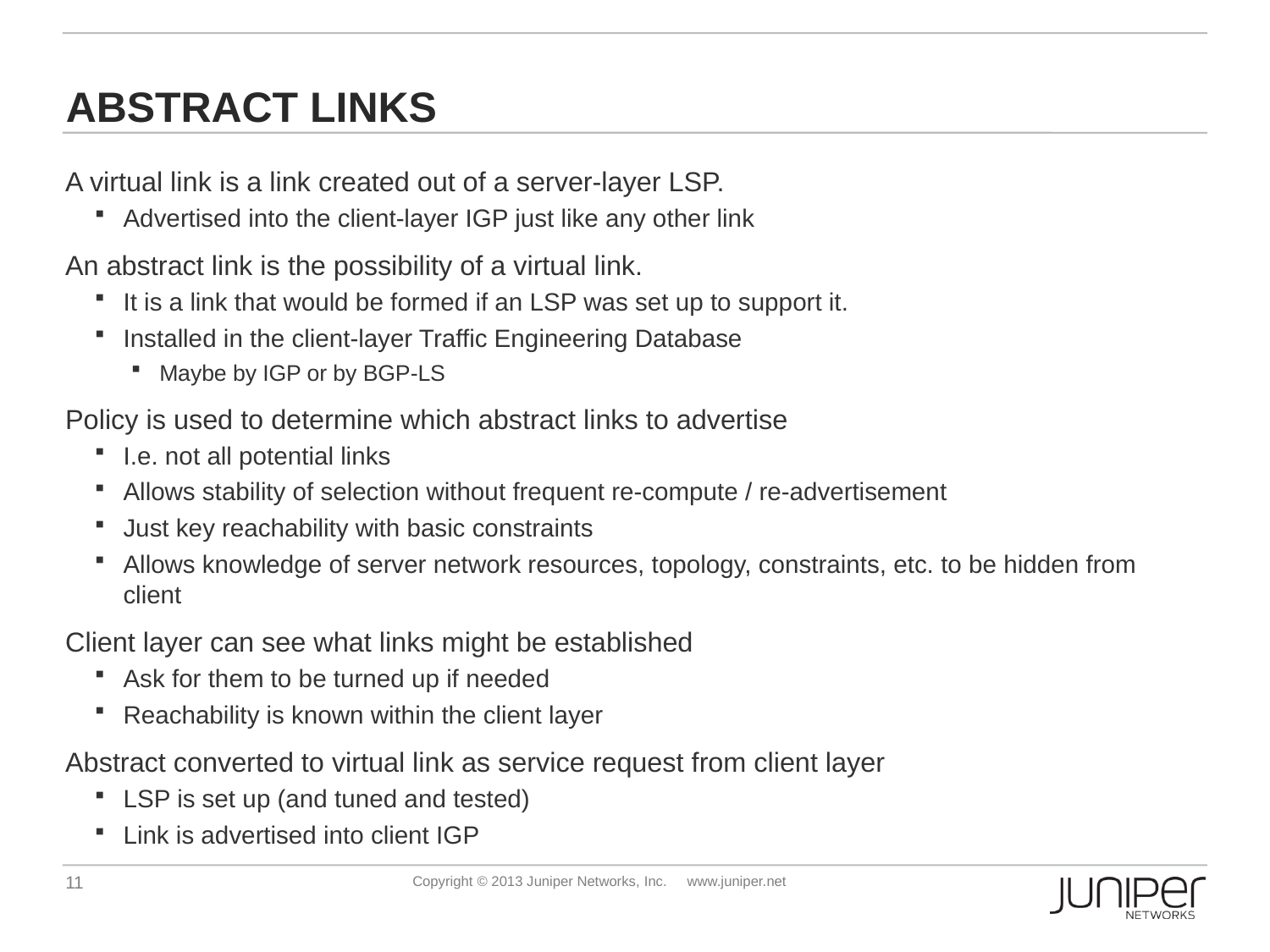

# Abstract Links
A virtual link is a link created out of a server-layer LSP.
Advertised into the client-layer IGP just like any other link
An abstract link is the possibility of a virtual link.
It is a link that would be formed if an LSP was set up to support it.
Installed in the client-layer Traffic Engineering Database
Maybe by IGP or by BGP-LS
Policy is used to determine which abstract links to advertise
I.e. not all potential links
Allows stability of selection without frequent re-compute / re-advertisement
Just key reachability with basic constraints
Allows knowledge of server network resources, topology, constraints, etc. to be hidden from client
Client layer can see what links might be established
Ask for them to be turned up if needed
Reachability is known within the client layer
Abstract converted to virtual link as service request from client layer
LSP is set up (and tuned and tested)
Link is advertised into client IGP